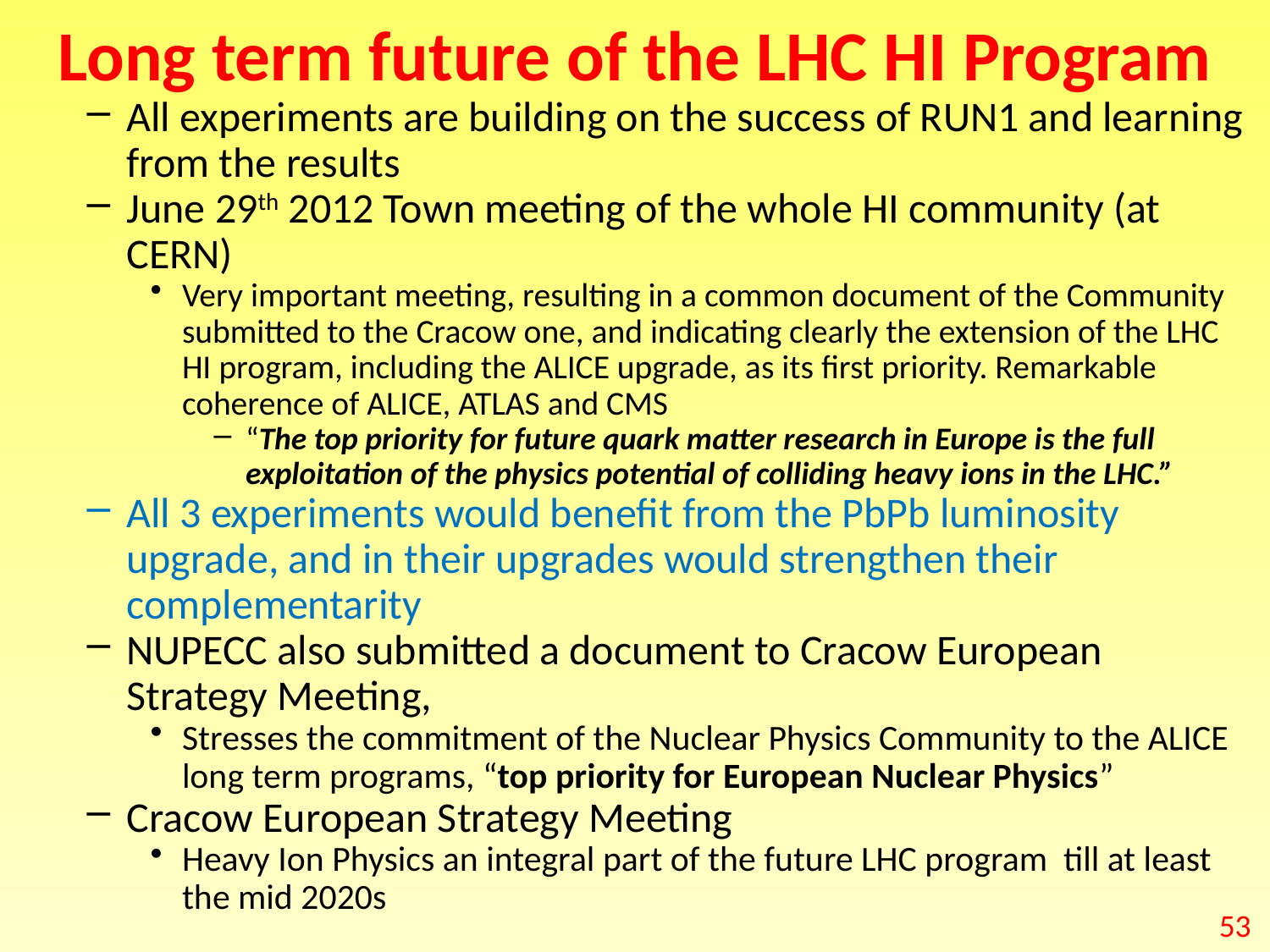

# Long term future of the LHC HI Program

All experiments are building on the success of RUN1 and learning from the results
June 29th 2012 Town meeting of the whole HI community (at CERN)
Very important meeting, resulting in a common document of the Community submitted to the Cracow one, and indicating clearly the extension of the LHC HI program, including the ALICE upgrade, as its first priority. Remarkable coherence of ALICE, ATLAS and CMS
“The top priority for future quark matter research in Europe is the full exploitation of the physics potential of colliding heavy ions in the LHC.”
All 3 experiments would benefit from the PbPb luminosity upgrade, and in their upgrades would strengthen their complementarity
NUPECC also submitted a document to Cracow European Strategy Meeting,
Stresses the commitment of the Nuclear Physics Community to the ALICE long term programs, “top priority for European Nuclear Physics”
Cracow European Strategy Meeting
Heavy Ion Physics an integral part of the future LHC program  till at least the mid 2020s